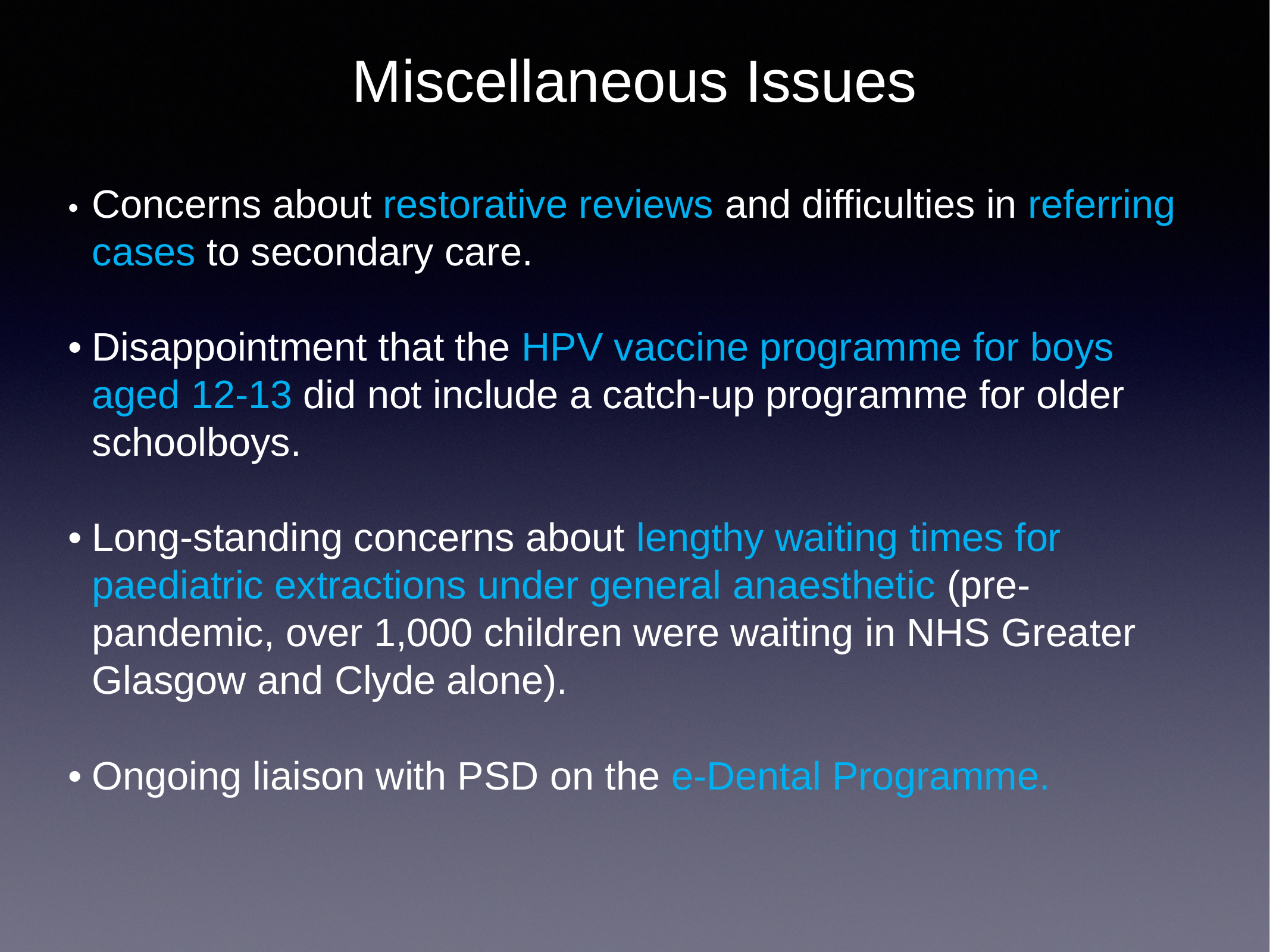

# Miscellaneous Issues
•	Concerns about restorative reviews and difficulties in referring cases to secondary care.

•	Disappointment that the HPV vaccine programme for boys aged 12-13 did not include a catch-up programme for older schoolboys.

•	Long-standing concerns about lengthy waiting times for paediatric extractions under general anaesthetic (pre-pandemic, over 1,000 children were waiting in NHS Greater Glasgow and Clyde alone).

•	Ongoing liaison with PSD on the e-Dental Programme.